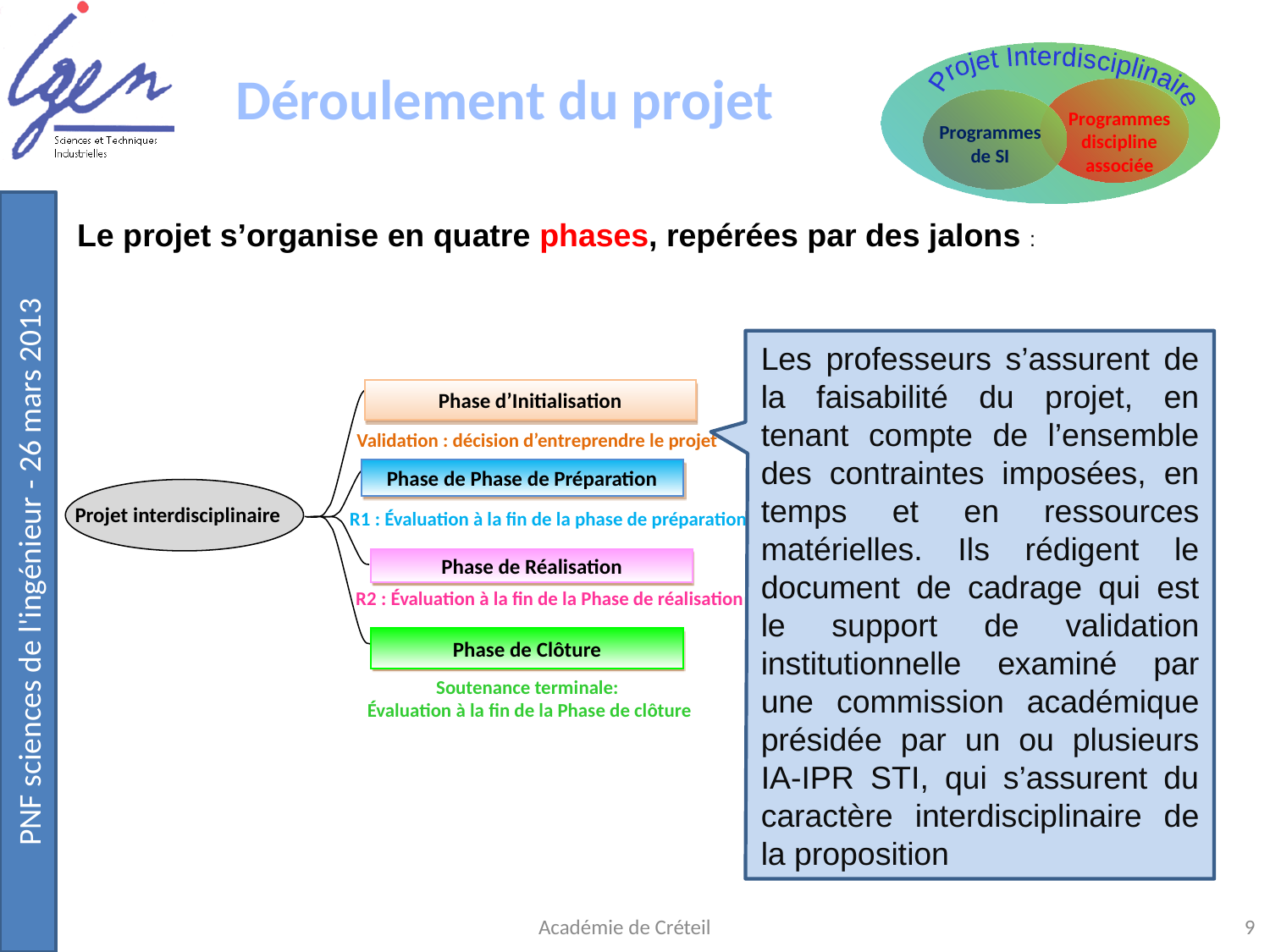

Projet Interdisciplinaire

Programmes discipline
associée

Programmes de SI
Déroulement du projet
 Le projet s’organise en quatre phases, repérées par des jalons :

Les professeurs s’assurent de la faisabilité du projet, en tenant compte de l’ensemble des contraintes imposées, en temps et en ressources matérielles. Ils rédigent le document de cadrage qui est le support de validation institutionnelle examiné par une commission académique présidée par un ou plusieurs IA-IPR STI, qui s’assurent du caractère interdisciplinaire de la proposition
Phase d’Initialisation

Validation : décision d’entreprendre le projet
Phase de Phase de Préparation

Projet interdisciplinaire
R1 : Évaluation à la fin de la phase de préparation
Phase de Réalisation
R2 : Évaluation à la fin de la Phase de réalisation
Phase de Clôture
Soutenance terminale:
Évaluation à la fin de la Phase de clôture

Académie de Créteil
9